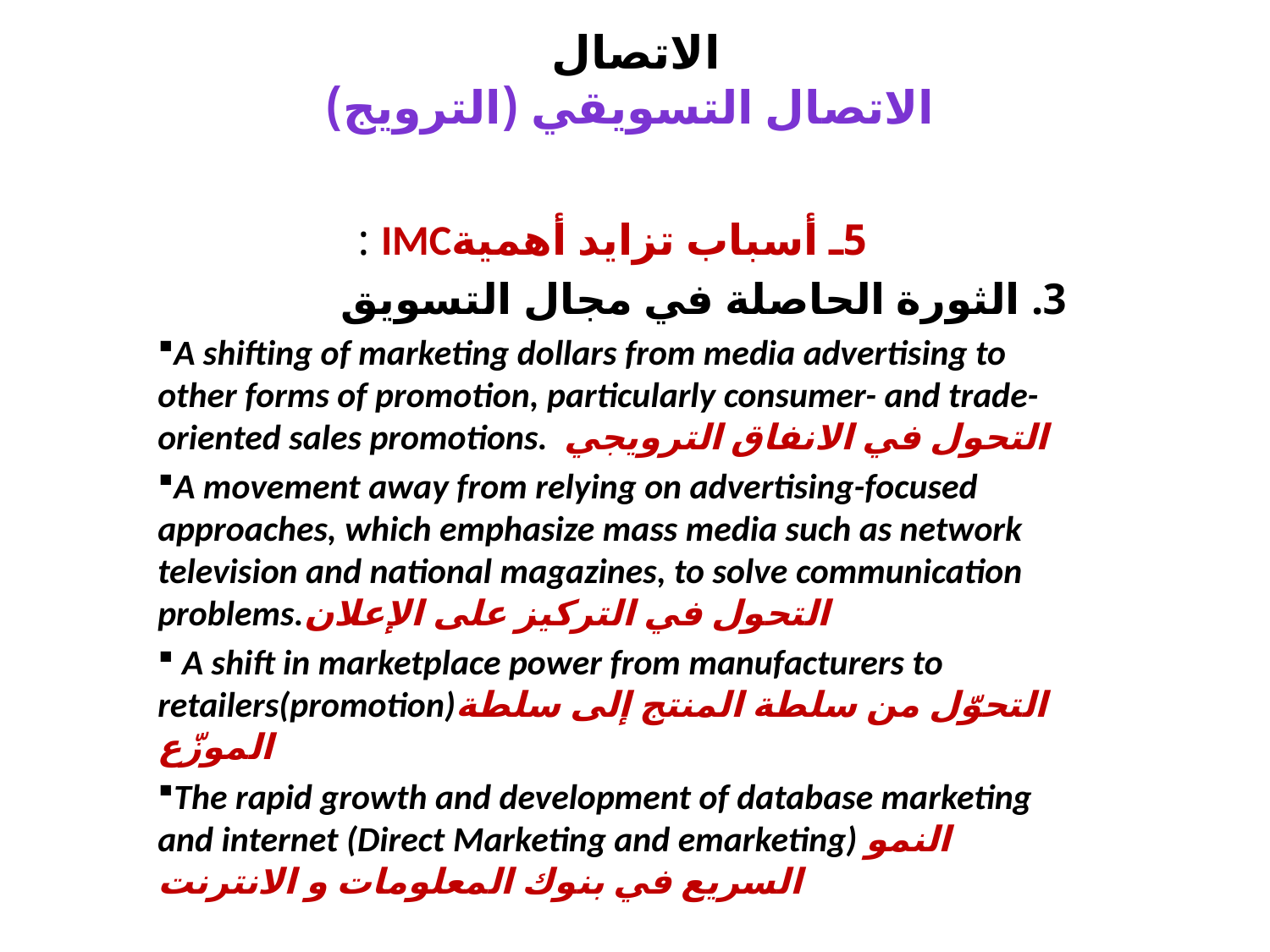

# الاتصال الاتصال التسويقي (الترويج)
5ـ أسباب تزايد أهميةIMC :
3. الثورة الحاصلة في مجال التسويق
A shifting of marketing dollars from media advertising to other forms of promotion, particularly consumer- and trade-oriented sales promotions.  التحول في الانفاق الترويجي
A movement away from relying on advertising-focused approaches, which emphasize mass media such as network television and national magazines, to solve communication problems.التحول في التركيز على الإعلان
 A shift in marketplace power from manufacturers to retailers(promotion)التحوّل من سلطة المنتج إلى سلطة الموزّع
The rapid growth and development of database marketing  and internet (Direct Marketing and emarketing) النمو السريع في بنوك المعلومات و الانترنت